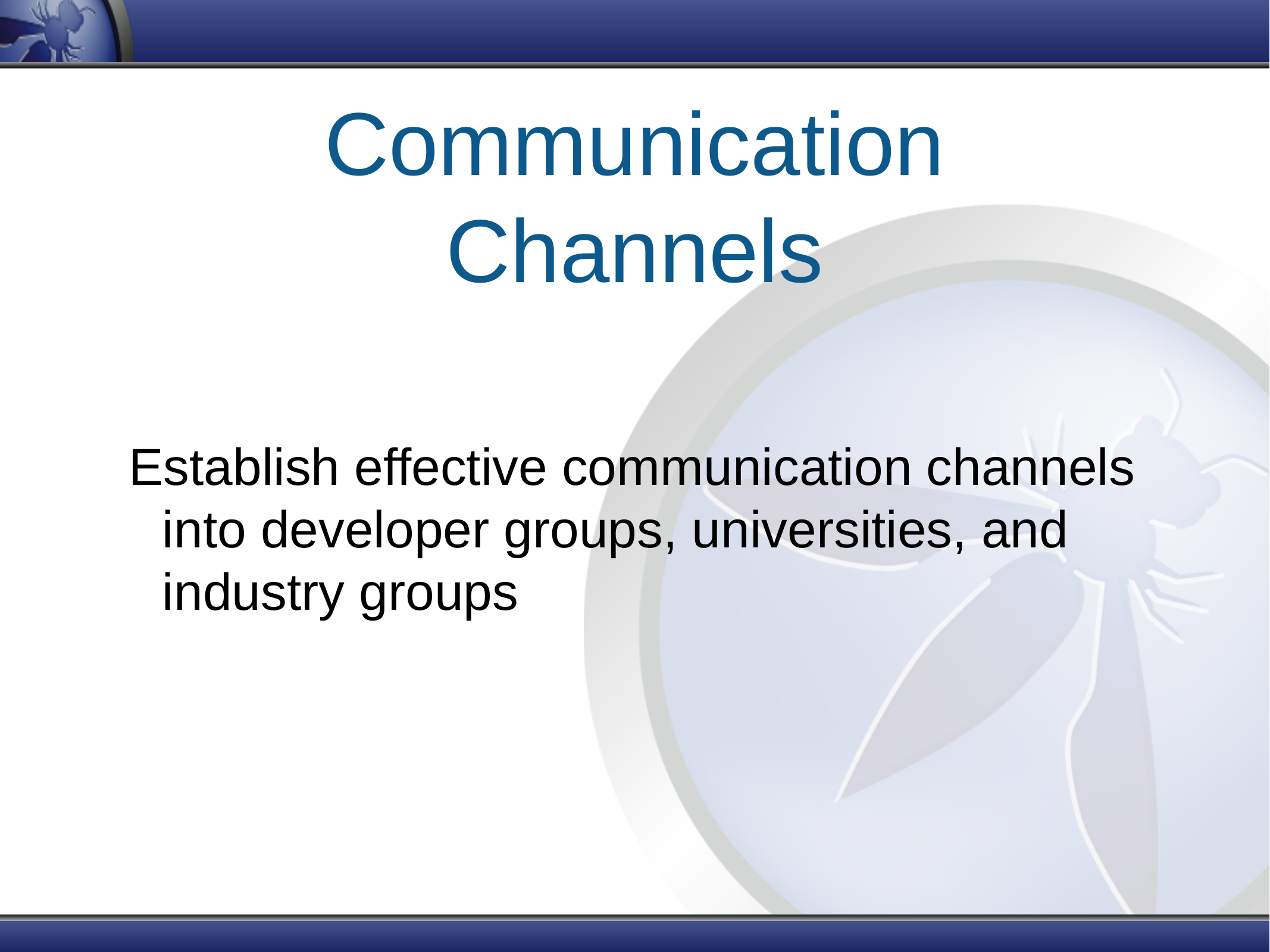

# Communication Channels
Establish effective communication channels into developer groups, universities, and industry groups